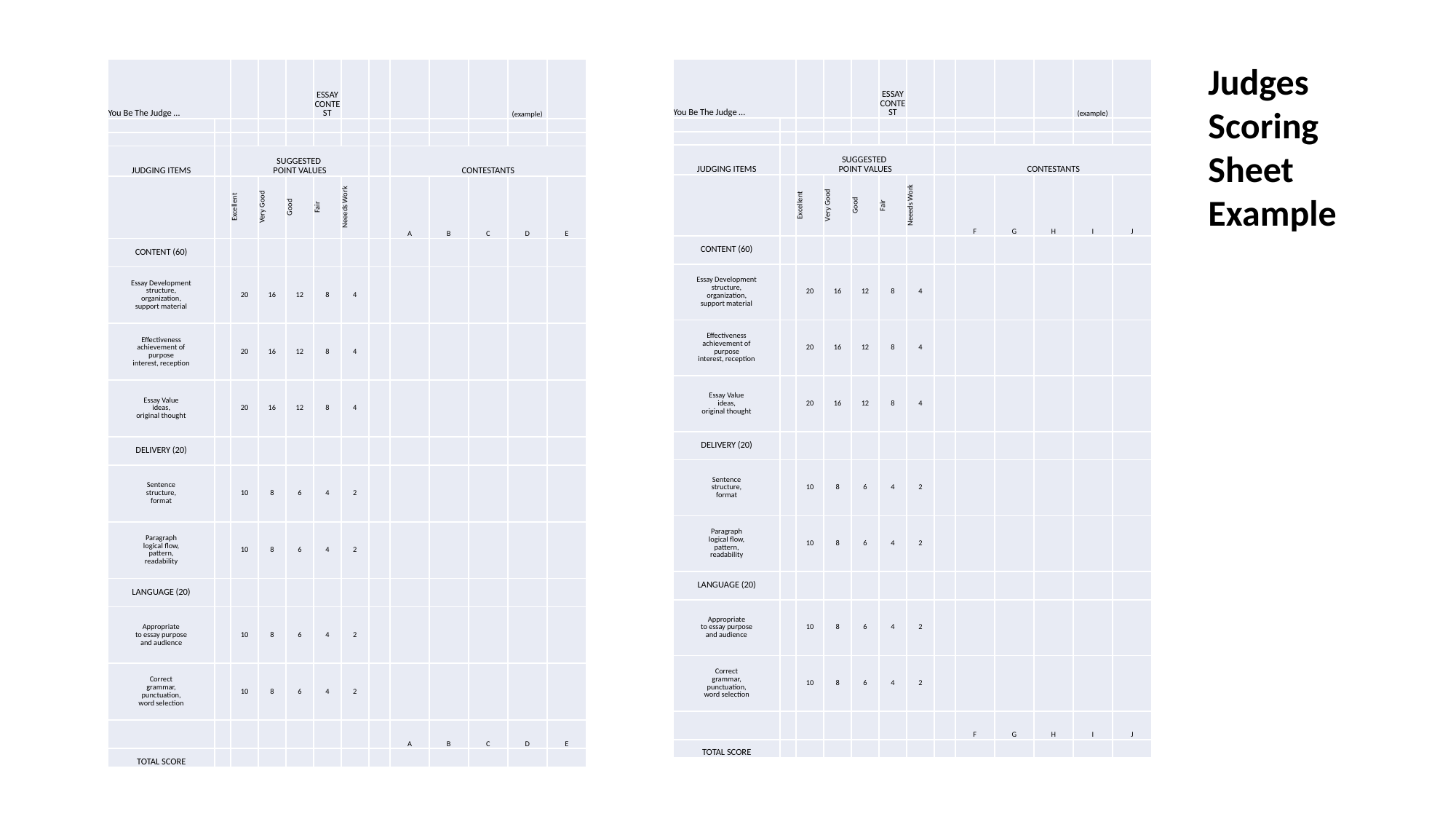

Judges
Scoring
Sheet
Example
| You Be The Judge … |  |  |  |  | ESSAY CONTEST |  |  |  |  |  | (example) |  |
| --- | --- | --- | --- | --- | --- | --- | --- | --- | --- | --- | --- | --- |
|  |  |  |  |  |  |  |  |  |  |  |  |  |
|  |  |  |  |  |  |  |  |  |  |  |  |  |
| JUDGING ITEMS |  | SUGGESTED POINT VALUES |  |  |  |  |  | CONTESTANTS |  |  |  |  |
|  |  | Excellent | Very Good | Good | Fair | Neeeds Work |  | A | B | C | D | E |
| CONTENT (60) |  |  |  |  |  |  |  |  |  |  |  |  |
| Essay Development structure, organization, support material |  | 20 | 16 | 12 | 8 | 4 |  |  |  |  |  |  |
| Effectiveness achievement of purpose interest, reception |  | 20 | 16 | 12 | 8 | 4 |  |  |  |  |  |  |
| Essay Value ideas, original thought |  | 20 | 16 | 12 | 8 | 4 |  |  |  |  |  |  |
| DELIVERY (20) |  |  |  |  |  |  |  |  |  |  |  |  |
| Sentence structure, format |  | 10 | 8 | 6 | 4 | 2 |  |  |  |  |  |  |
| Paragraph logical flow, pattern, readability |  | 10 | 8 | 6 | 4 | 2 |  |  |  |  |  |  |
| LANGUAGE (20) |  |  |  |  |  |  |  |  |  |  |  |  |
| Appropriate to essay purpose and audience |  | 10 | 8 | 6 | 4 | 2 |  |  |  |  |  |  |
| Correct grammar, punctuation, word selection |  | 10 | 8 | 6 | 4 | 2 |  |  |  |  |  |  |
|  |  |  |  |  |  |  |  | A | B | C | D | E |
| TOTAL SCORE |  |  |  |  |  |  |  |  |  |  |  |  |
| You Be The Judge … |  |  |  |  | ESSAY CONTEST |  |  |  |  |  | (example) |  |
| --- | --- | --- | --- | --- | --- | --- | --- | --- | --- | --- | --- | --- |
|  |  |  |  |  |  |  |  |  |  |  |  |  |
|  |  |  |  |  |  |  |  |  |  |  |  |  |
| JUDGING ITEMS |  | SUGGESTED POINT VALUES |  |  |  |  |  | CONTESTANTS |  |  |  |  |
|  |  | Excellent | Very Good | Good | Fair | Neeeds Work |  | F | G | H | I | J |
| CONTENT (60) |  |  |  |  |  |  |  |  |  |  |  |  |
| Essay Development structure, organization, support material |  | 20 | 16 | 12 | 8 | 4 |  |  |  |  |  |  |
| Effectiveness achievement of purpose interest, reception |  | 20 | 16 | 12 | 8 | 4 |  |  |  |  |  |  |
| Essay Value ideas, original thought |  | 20 | 16 | 12 | 8 | 4 |  |  |  |  |  |  |
| DELIVERY (20) |  |  |  |  |  |  |  |  |  |  |  |  |
| Sentence structure, format |  | 10 | 8 | 6 | 4 | 2 |  |  |  |  |  |  |
| Paragraph logical flow, pattern, readability |  | 10 | 8 | 6 | 4 | 2 |  |  |  |  |  |  |
| LANGUAGE (20) |  |  |  |  |  |  |  |  |  |  |  |  |
| Appropriate to essay purpose and audience |  | 10 | 8 | 6 | 4 | 2 |  |  |  |  |  |  |
| Correct grammar, punctuation, word selection |  | 10 | 8 | 6 | 4 | 2 |  |  |  |  |  |  |
|  |  |  |  |  |  |  |  | F | G | H | I | J |
| TOTAL SCORE |  |  |  |  |  |  |  |  |  |  |  |  |